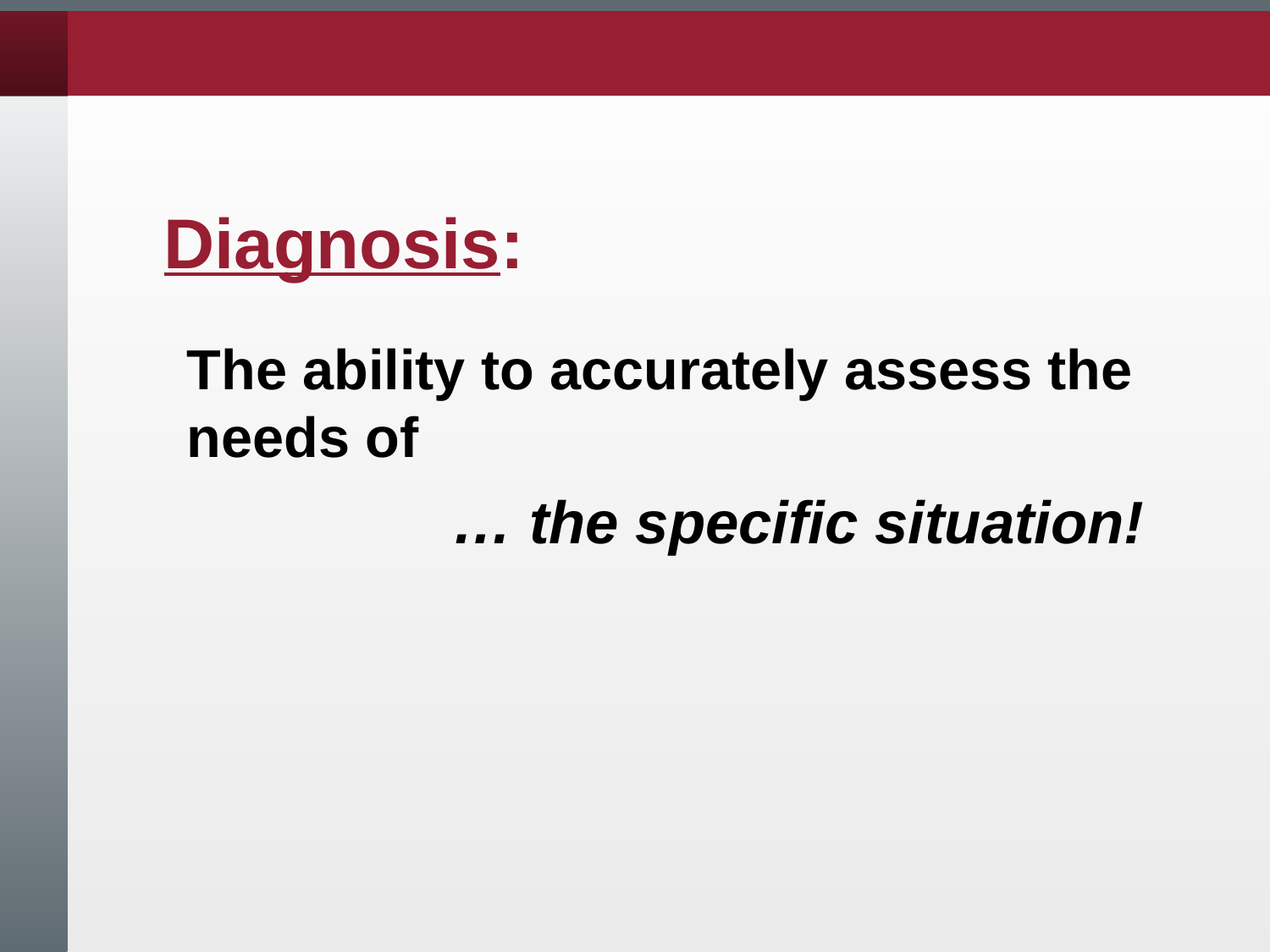

Diagnosis:
The ability to accurately assess the needs of
			 … the specific situation!